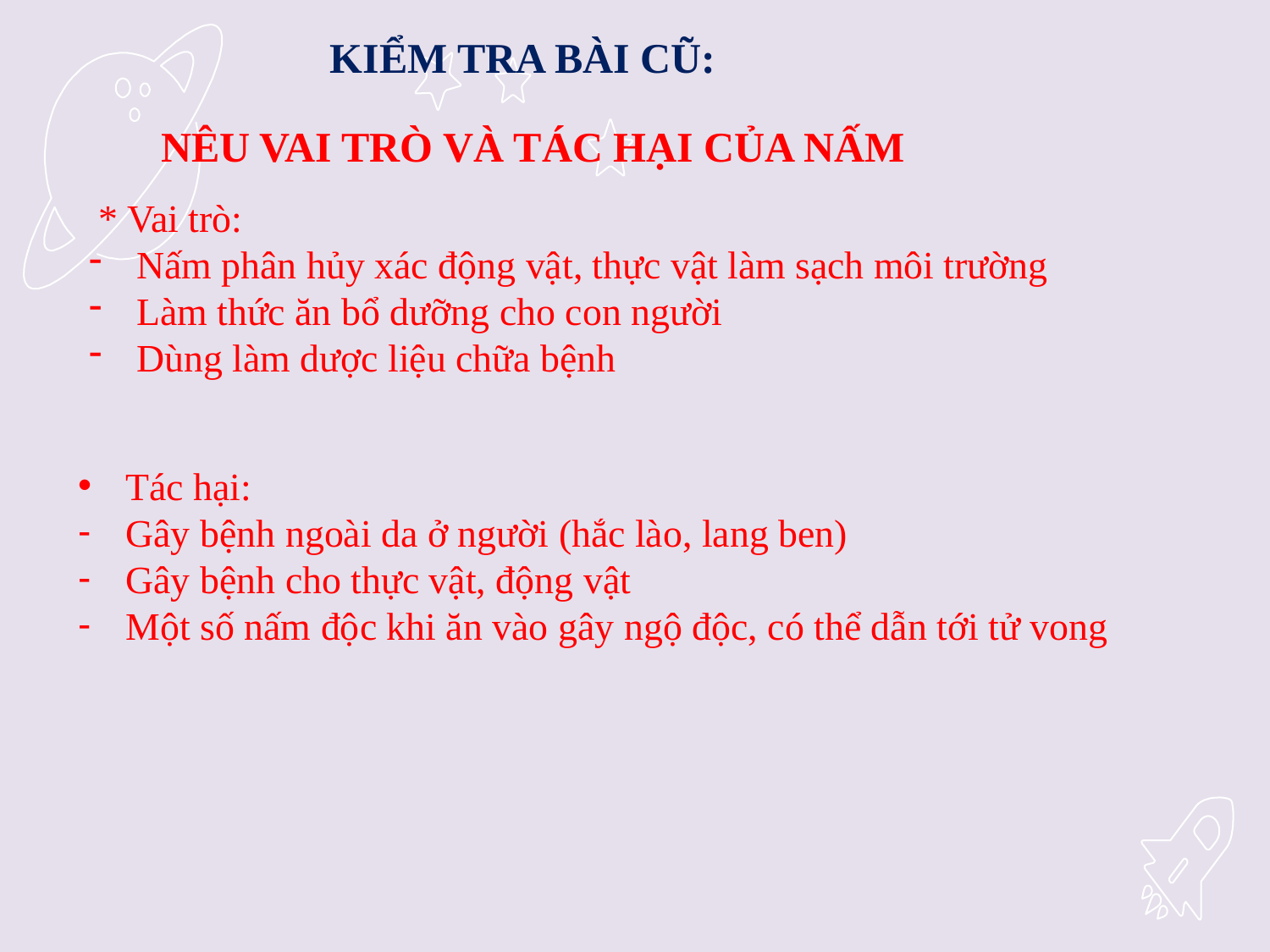

KIỂM TRA BÀI CŨ:

NÊU VAI TRÒ VÀ TÁC HẠI CỦA NẤM

 * Vai trò:
Nấm phân hủy xác động vật, thực vật làm sạch môi trường
Làm thức ăn bổ dưỡng cho con người
Dùng làm dược liệu chữa bệnh
Tác hại:
Gây bệnh ngoài da ở người (hắc lào, lang ben)
Gây bệnh cho thực vật, động vật
Một số nấm độc khi ăn vào gây ngộ độc, có thể dẫn tới tử vong